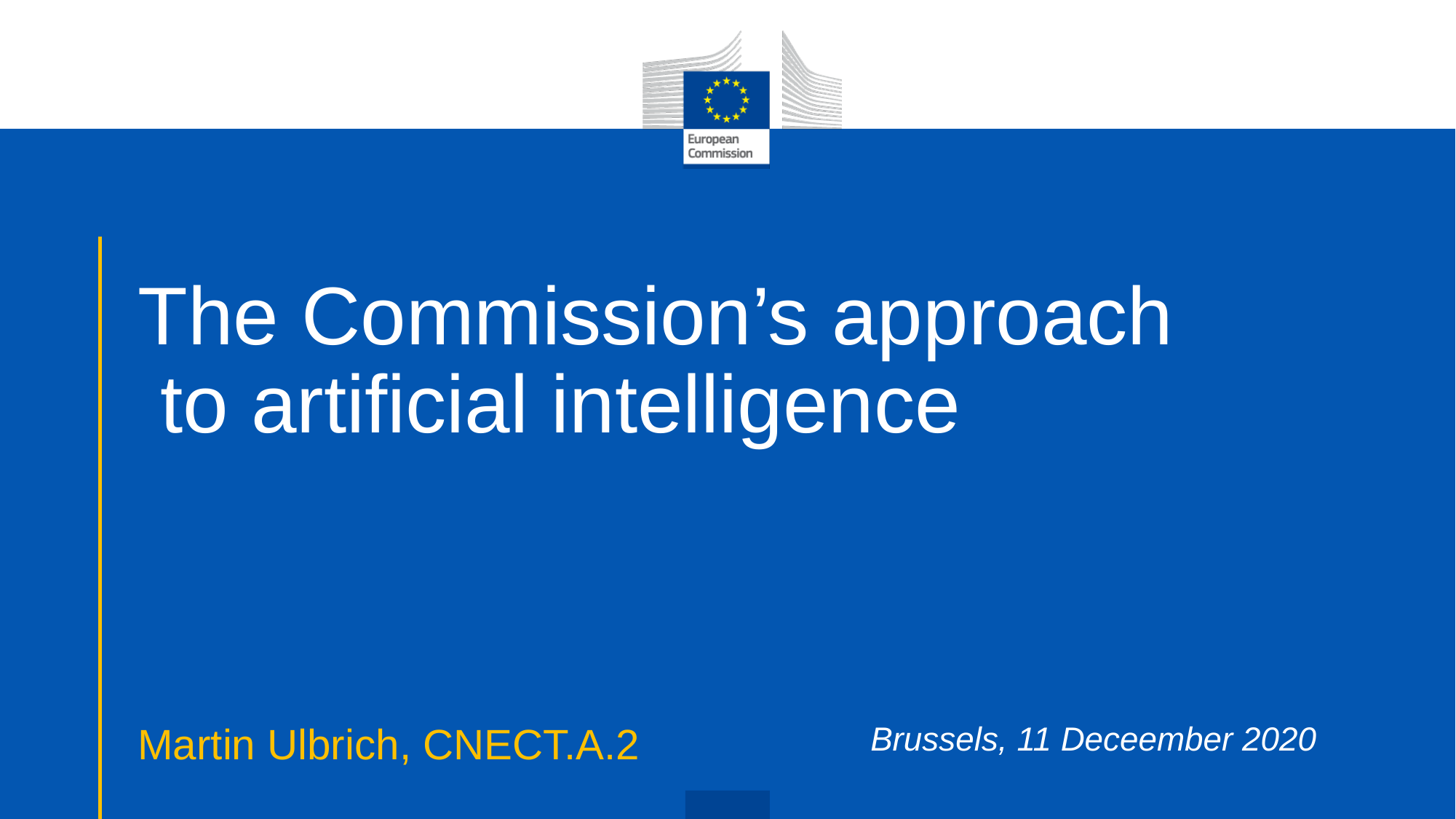

# The Commission’s approach to artificial intelligence
Martin Ulbrich, CNECT.A.2
Brussels, 11 Deceember 2020